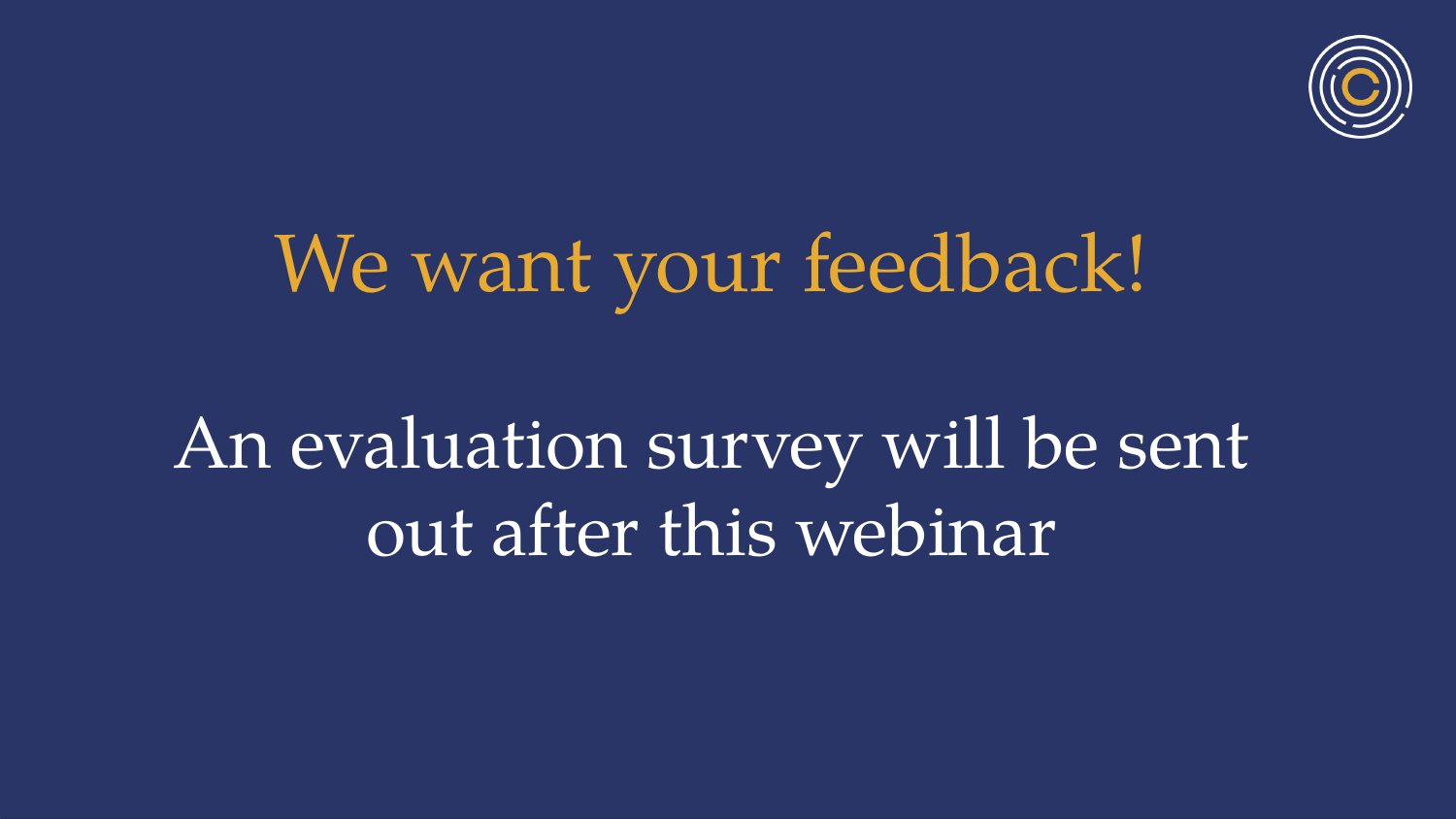

# We want your feedback! An evaluation survey will be sent out after this webinar